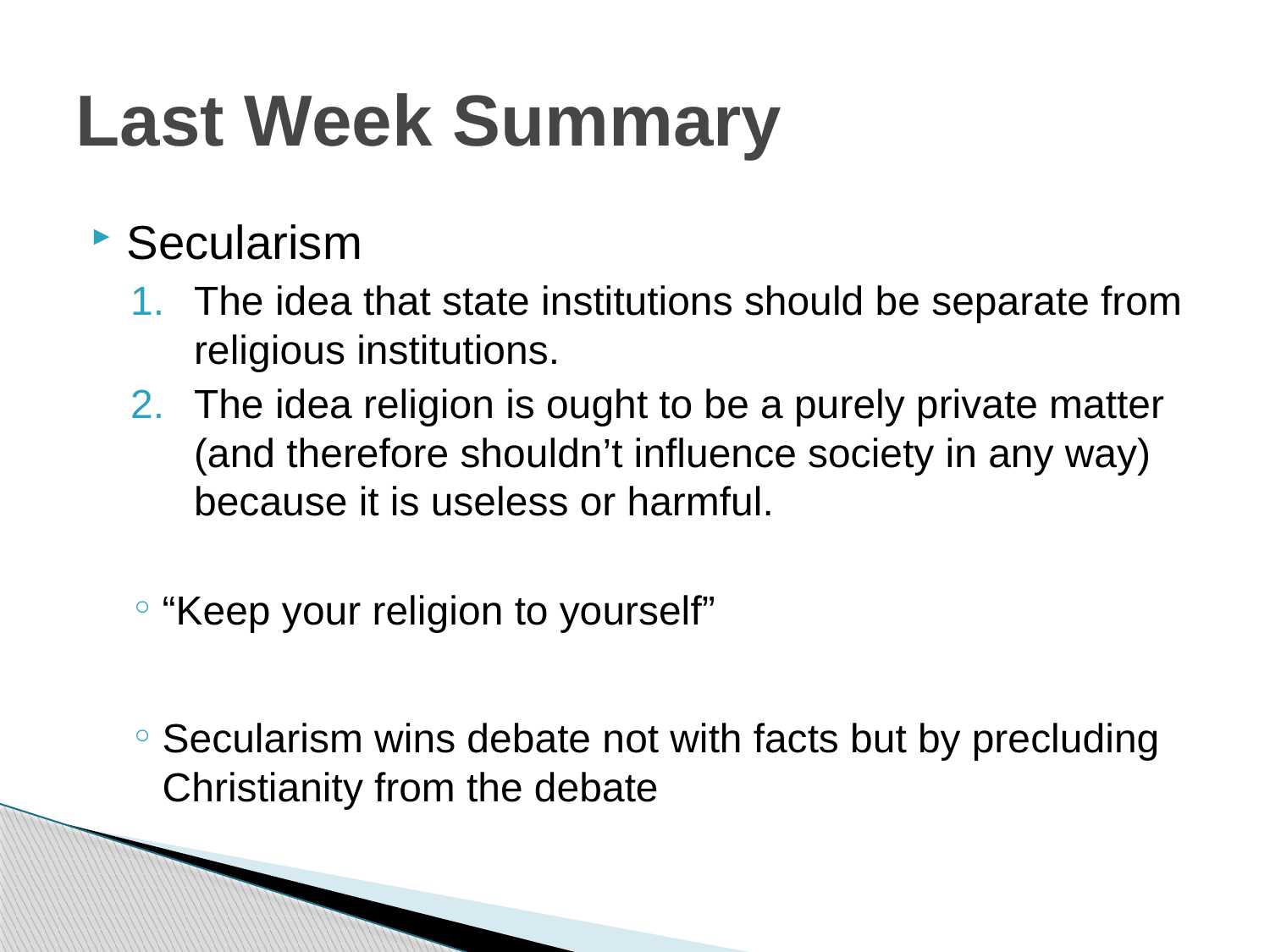

# Last Week Summary
Secularism
The idea that state institutions should be separate from religious institutions.
The idea religion is ought to be a purely private matter (and therefore shouldn’t influence society in any way) because it is useless or harmful.

“Keep your religion to yourself”

Secularism wins debate not with facts but by precluding Christianity from the debate